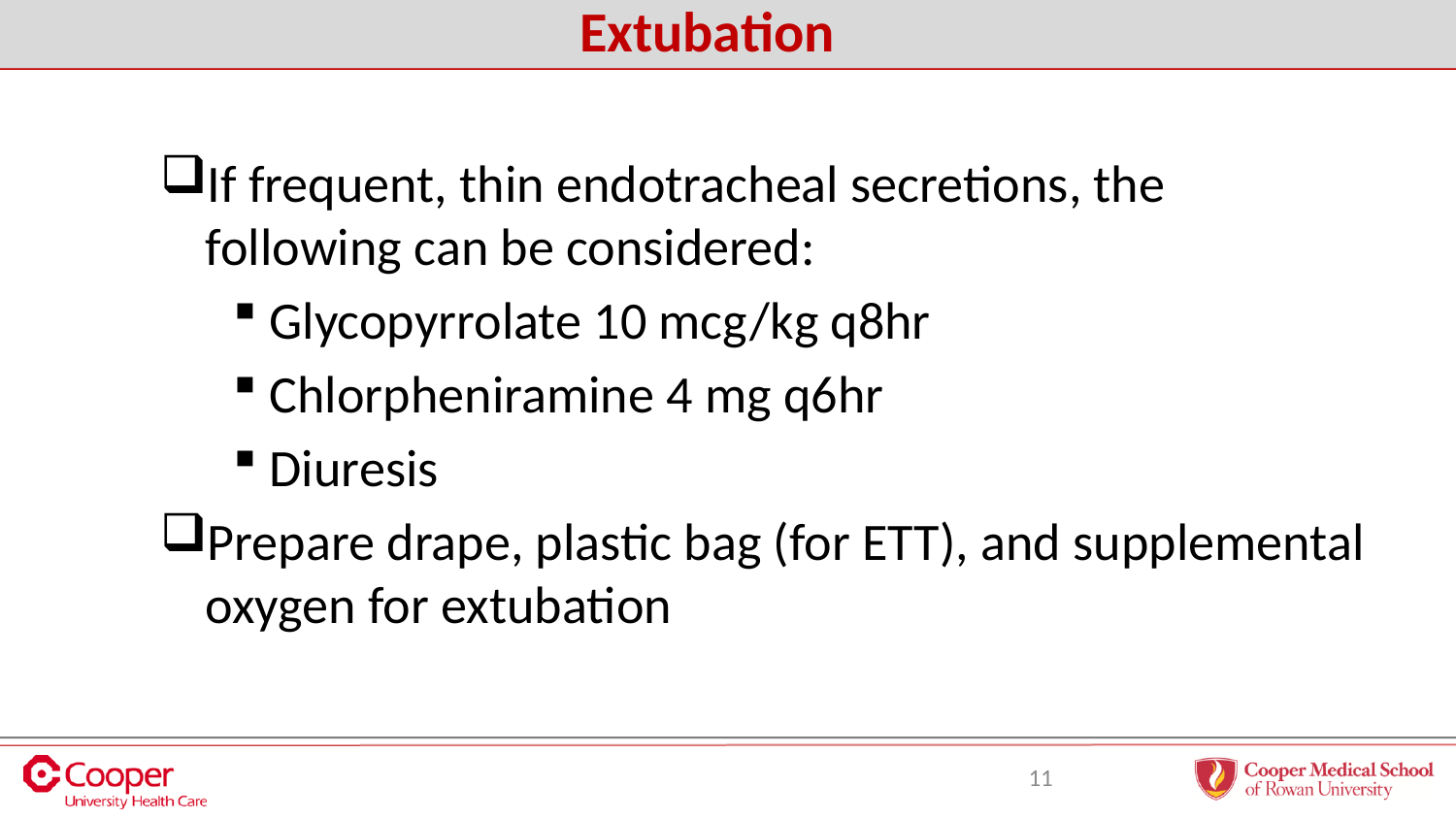

# Extubation
If frequent, thin endotracheal secretions, the following can be considered:
Glycopyrrolate 10 mcg/kg q8hr
Chlorpheniramine 4 mg q6hr
Diuresis
Prepare drape, plastic bag (for ETT), and supplemental oxygen for extubation

11